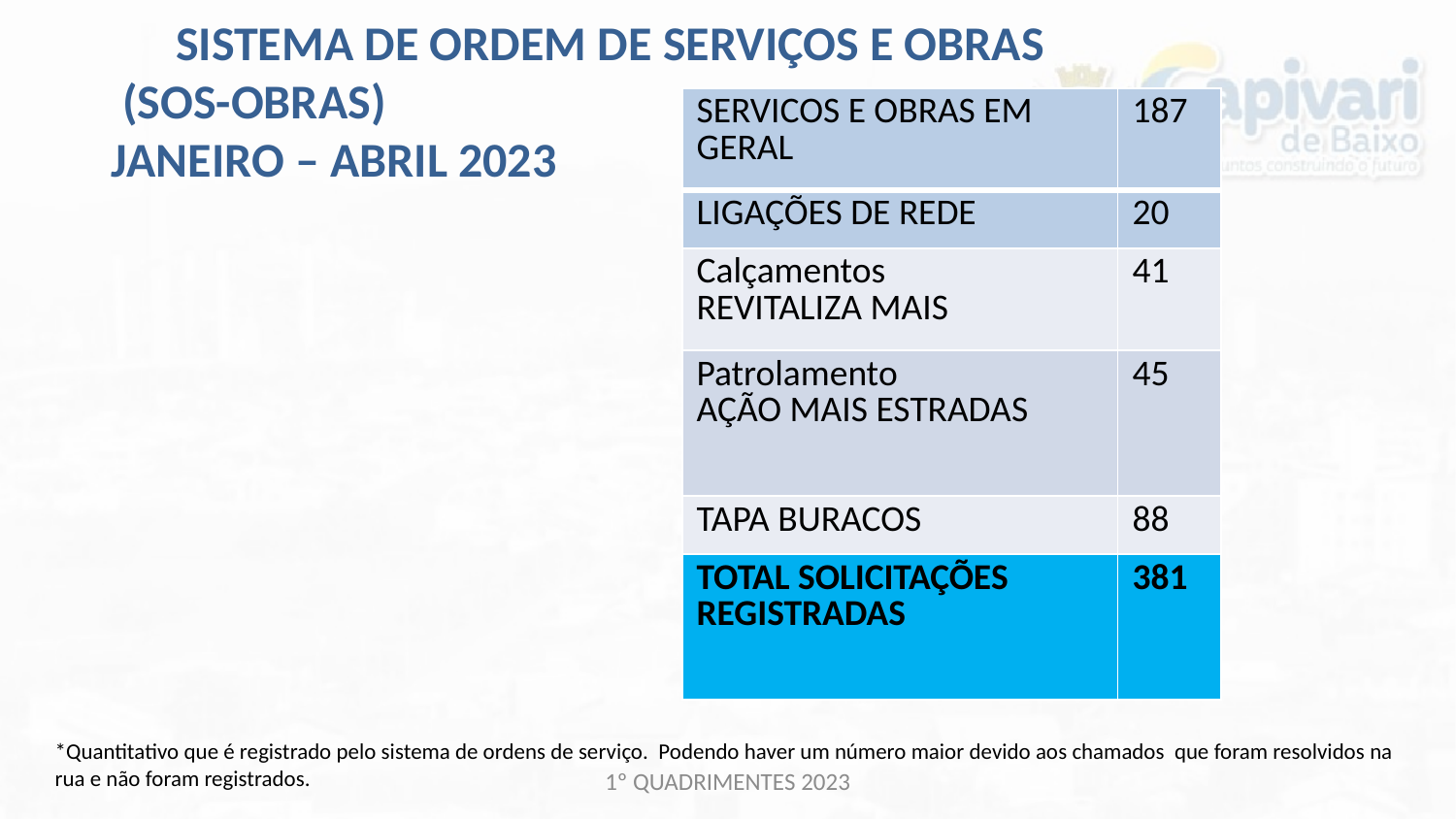

SISTEMA DE ORDEM DE SERVIÇOS E OBRAS
 (SOS-OBRAS)
JANEIRO – ABRIL 2023
| SERVICOS E OBRAS EM GERAL | 187 |
| --- | --- |
| LIGAÇÕES DE REDE | 20 |
| Calçamentos REVITALIZA MAIS | 41 |
| Patrolamento AÇÃO MAIS ESTRADAS | 45 |
| TAPA BURACOS | 88 |
| TOTAL SOLICITAÇÕES REGISTRADAS | 381 |
*Quantitativo que é registrado pelo sistema de ordens de serviço.  Podendo haver um número maior devido aos chamados  que foram resolvidos na rua e não foram registrados.
1º QUADRIMENTES 2023